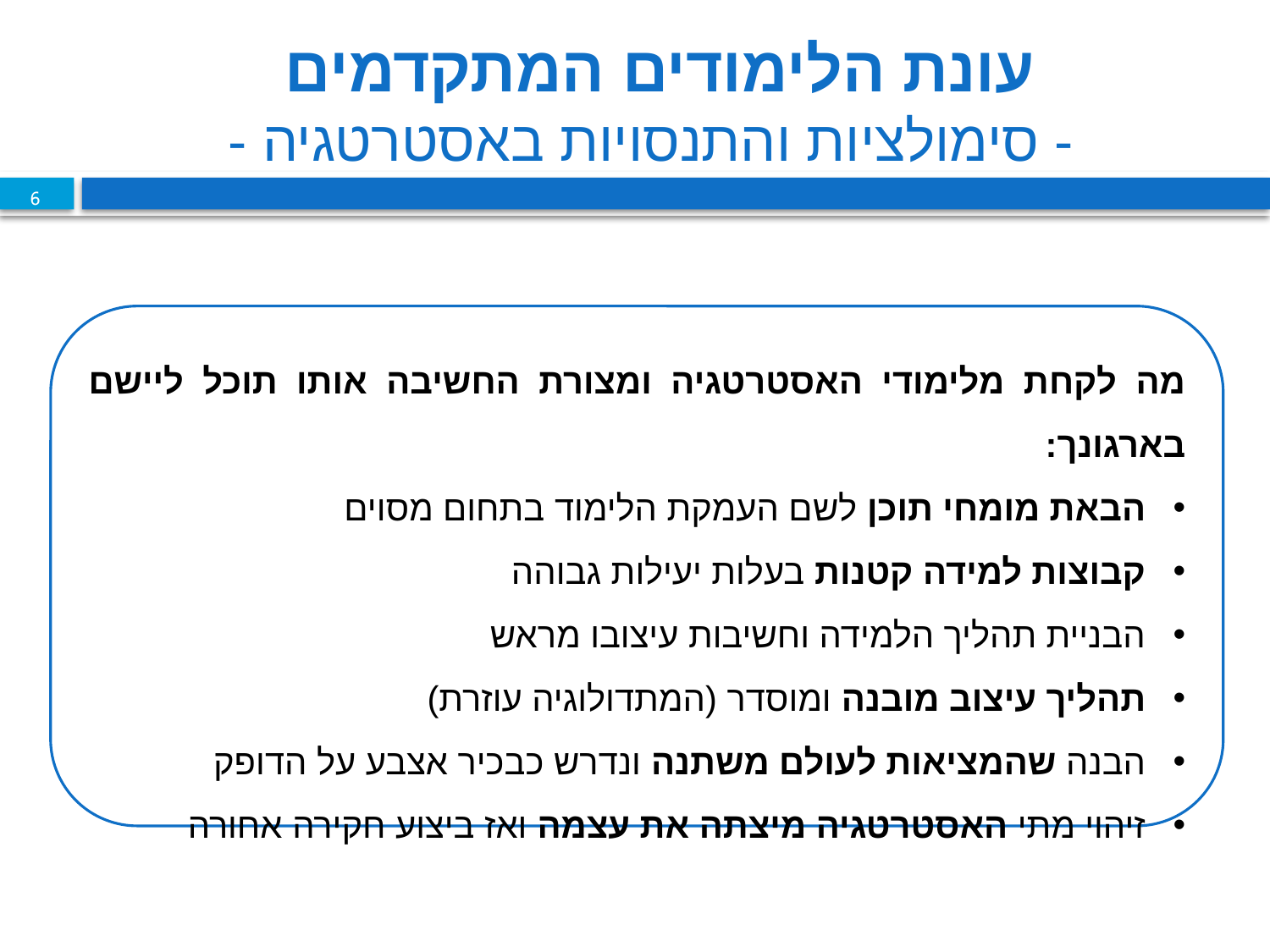

# עונת הלימודים המתקדמים - סימולציות והתנסויות באסטרטגיה -
6
מה לקחת מלימודי האסטרטגיה ומצורת החשיבה אותו תוכל ליישם בארגונך:
הבאת מומחי תוכן לשם העמקת הלימוד בתחום מסוים
קבוצות למידה קטנות בעלות יעילות גבוהה
הבניית תהליך הלמידה וחשיבות עיצובו מראש
תהליך עיצוב מובנה ומוסדר (המתדולוגיה עוזרת)
הבנה שהמציאות לעולם משתנה ונדרש כבכיר אצבע על הדופק
זיהוי מתי האסטרטגיה מיצתה את עצמה ואז ביצוע חקירה אחורה